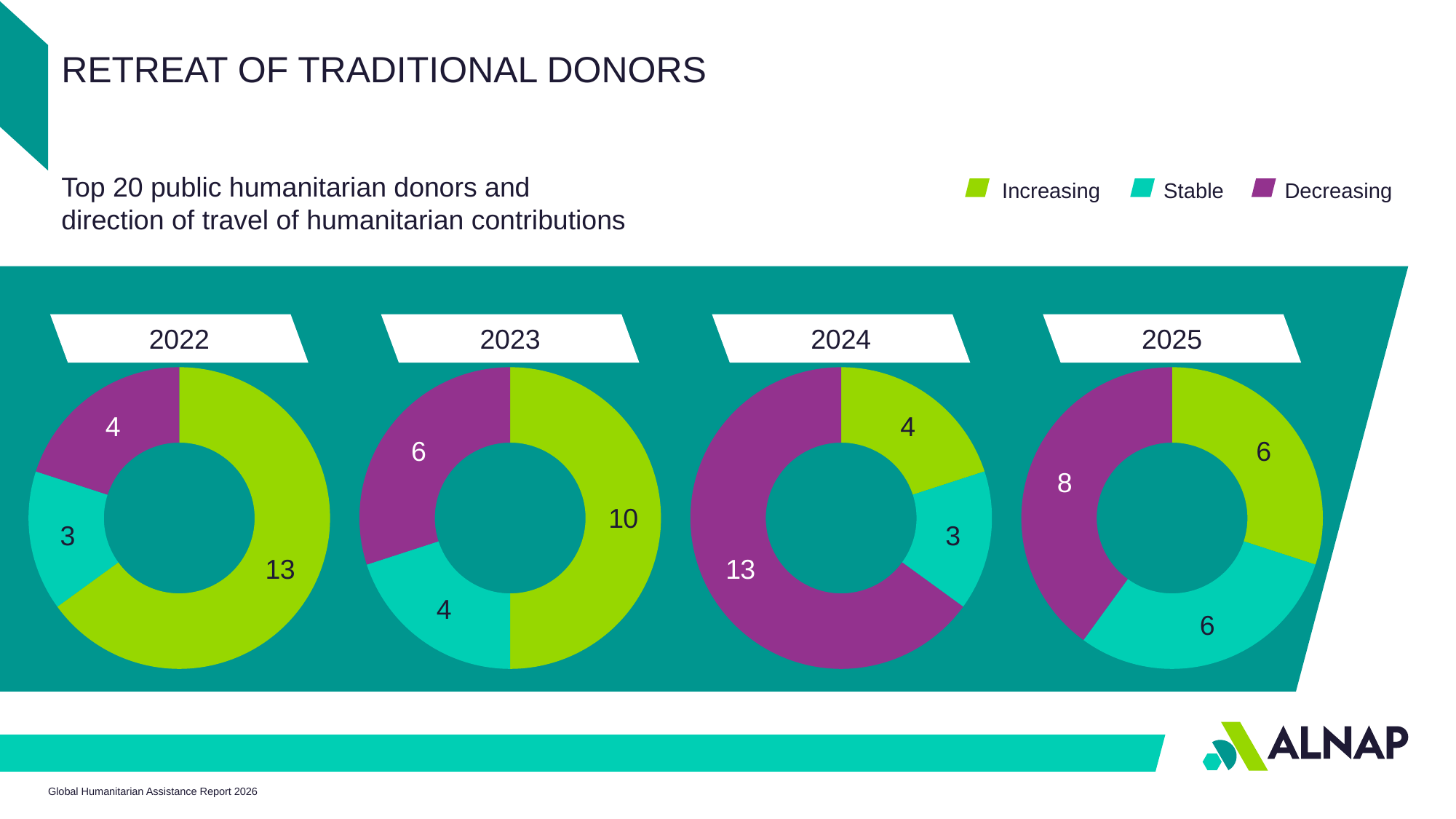

RETREAT OF TRADITIONAL DONORS

Top 20 public humanitarian donors and
direction of travel of humanitarian contributions

Increasing
Stable
Decreasing

2022
2023
2024
2025

### Chart

| Category | Sales |
|---|---|
| Increasing | 13.0 |
| Stable | 3.0 |
| Decreasing | 4.0 |

### Chart

| Category | Sales |
|---|---|
| Increasing | 10.0 |
| Stable | 4.0 |
| Decreasing | 6.0 |

### Chart

| Category | Sales |
|---|---|
| Increasing | 4.0 |
| Stable | 3.0 |
| Decreasing | 13.0 |

### Chart

| Category | Sales |
|---|---|
| Increasing | 6.0 |
| Stable | 6.0 |
| Decreasing | 8.0 |

Global Humanitarian Assistance Report 2026